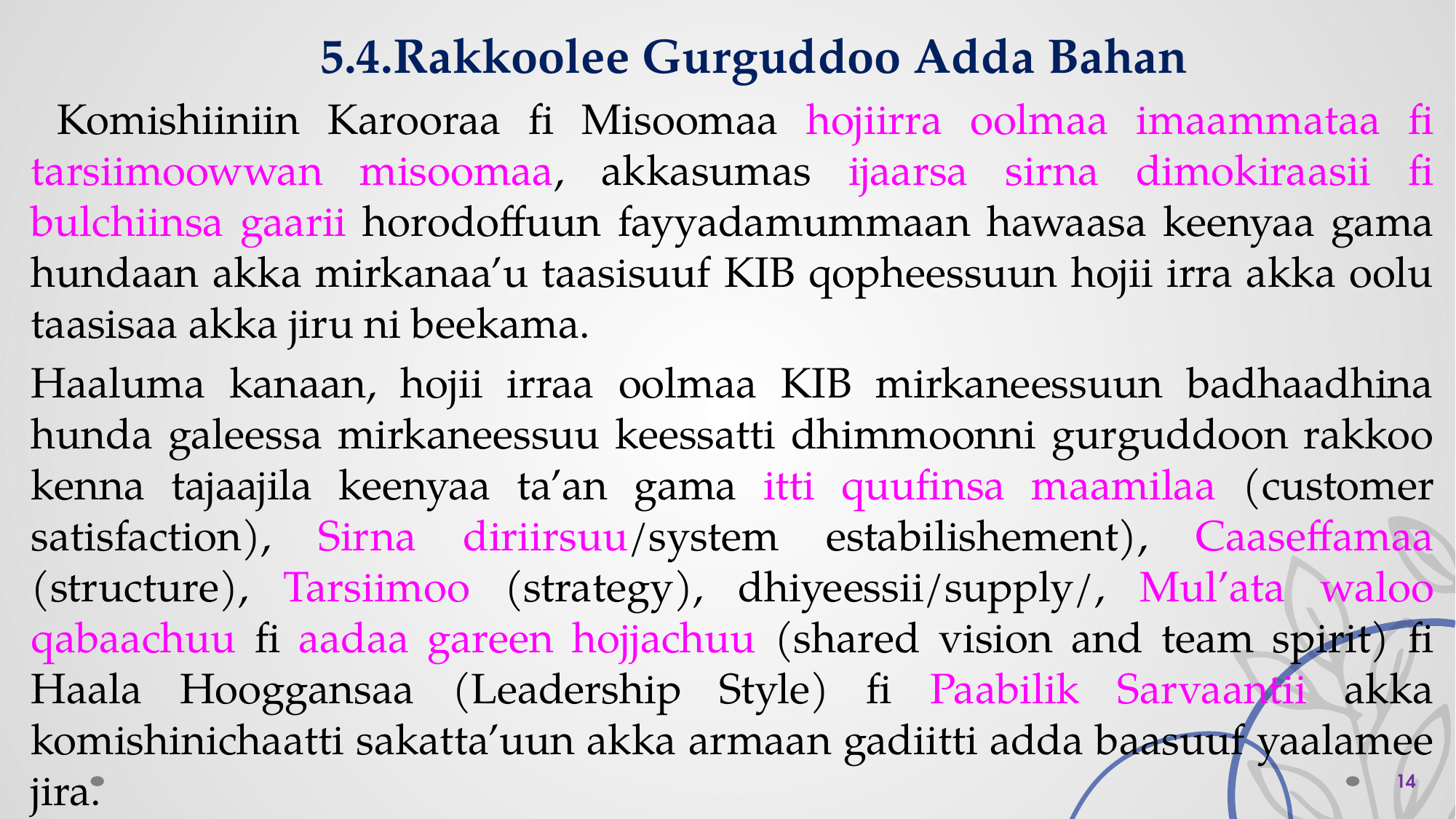

5.4.Rakkoolee Gurguddoo Adda Bahan
 Komishiiniin Karooraa fi Misoomaa hojiirra oolmaa imaammataa fi tarsiimoowwan misoomaa, akkasumas ijaarsa sirna dimokiraasii fi bulchiinsa gaarii horodoffuun fayyadamummaan hawaasa keenyaa gama hundaan akka mirkanaa’u taasisuuf KIB qopheessuun hojii irra akka oolu taasisaa akka jiru ni beekama.
Haaluma kanaan, hojii irraa oolmaa KIB mirkaneessuun badhaadhina hunda galeessa mirkaneessuu keessatti dhimmoonni gurguddoon rakkoo kenna tajaajila keenyaa ta’an gama itti quufinsa maamilaa (customer satisfaction), Sirna diriirsuu/system estabilishement), Caaseffamaa (structure), Tarsiimoo (strategy), dhiyeessii/supply/, Mul’ata waloo qabaachuu fi aadaa gareen hojjachuu (shared vision and team spirit) fi Haala Hooggansaa (Leadership Style) fi Paabilik Sarvaantii akka komishinichaatti sakatta’uun akka armaan gadiitti adda baasuuf yaalamee jira.
 14